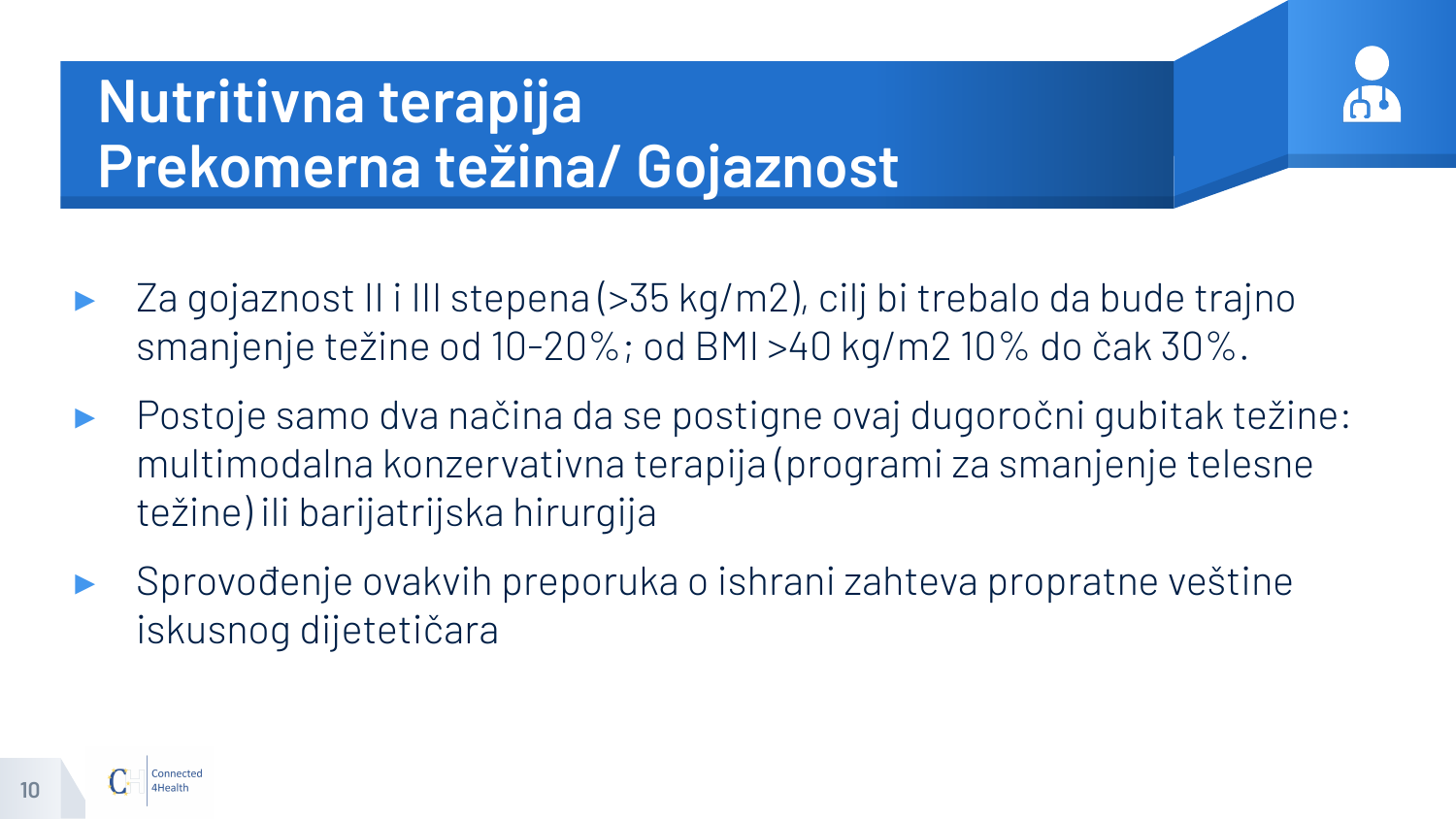

# Nutritivna terapija Prekomerna težina/ Gojaznost
Za gojaznost II i III stepena (>35 kg/m2), cilj bi trebalo da bude trajno smanjenje težine od 10-20%; od BMI >40 kg/m2 10% do čak 30%.
Postoje samo dva načina da se postigne ovaj dugoročni gubitak težine: multimodalna konzervativna terapija (programi za smanjenje telesne težine) ili barijatrijska hirurgija
Sprovođenje ovakvih preporuka o ishrani zahteva propratne veštine iskusnog dijetetičara
10